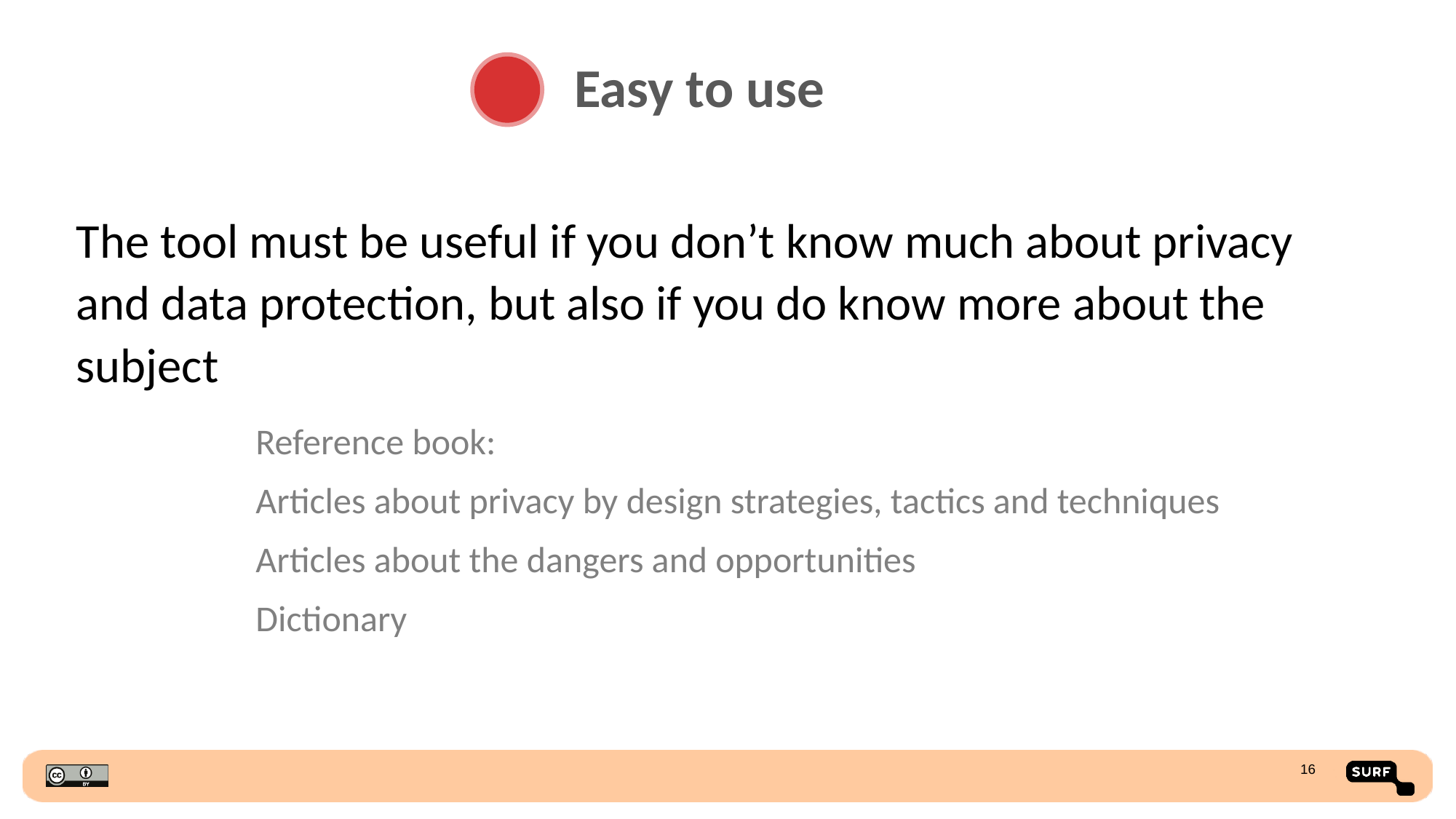

Easy to use
The tool must be useful if you don’t know much about privacy and data protection, but also if you do know more about the subject
Reference book:
Articles about privacy by design strategies, tactics and techniques
Articles about the dangers and opportunities
Dictionary